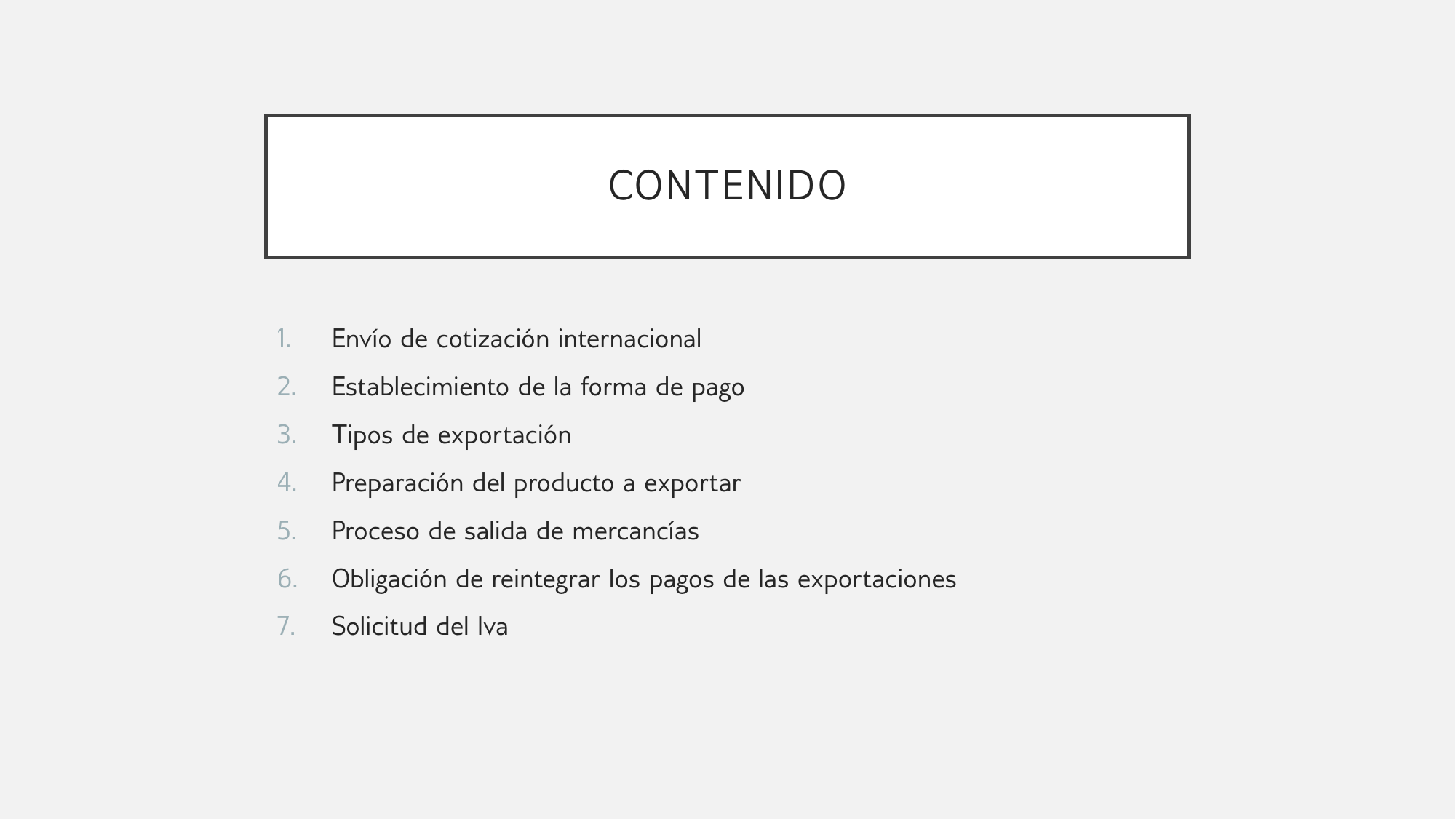

# CONTENIDO
Envío de cotización internacional
Establecimiento de la forma de pago
Tipos de exportación
Preparación del producto a exportar
Proceso de salida de mercancías
Obligación de reintegrar los pagos de las exportaciones
Solicitud del Iva